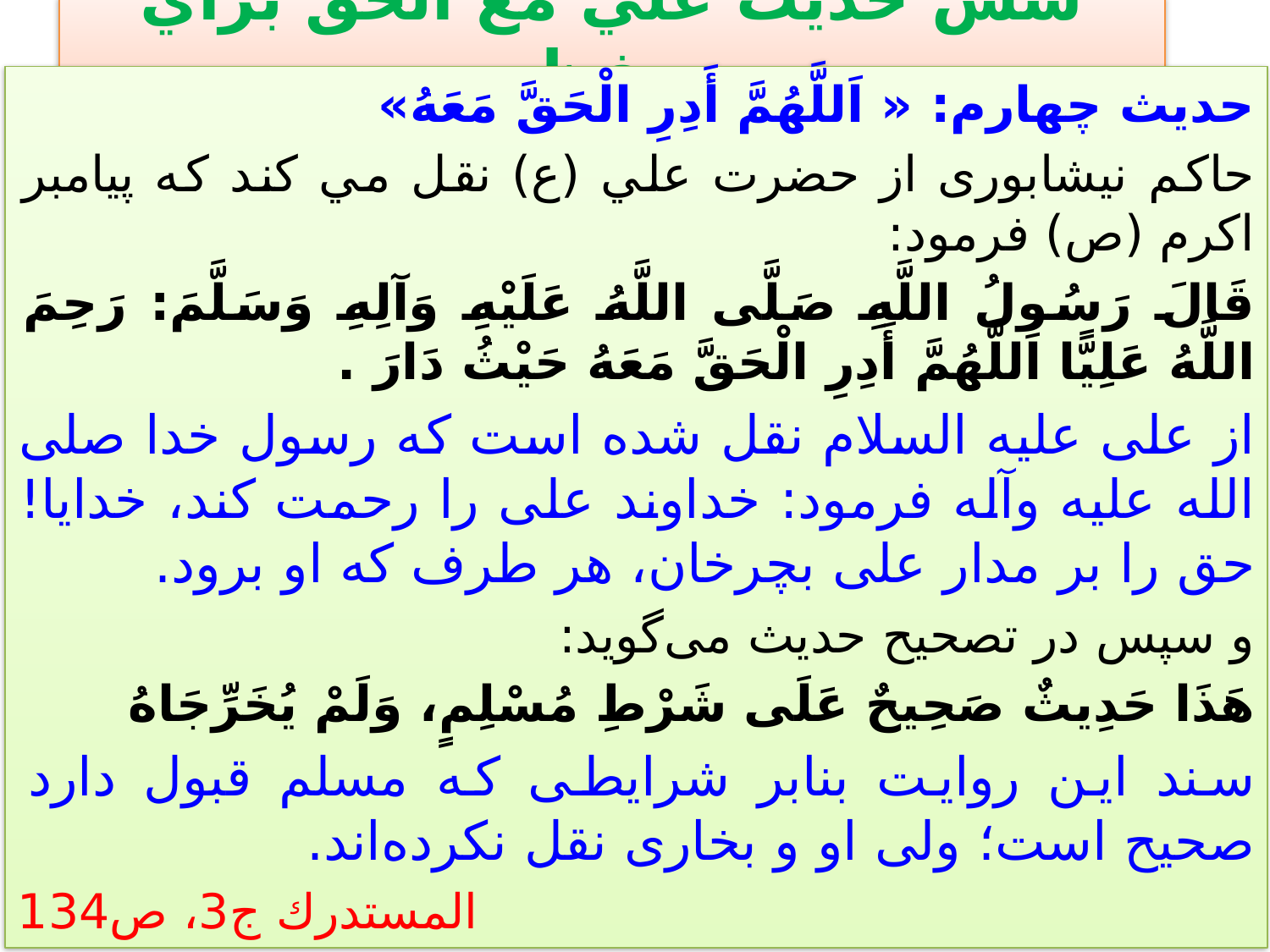

# شش حديث علي مع الحق براي حفظ
حديث چهارم: « اَللَّهُمَّ أَدِرِ الْحَقَّ مَعَهُ»
حاكم نيشابورى از حضرت علي (ع) نقل مي كند كه پيامبر اكرم (ص) فرمود:
قَالَ رَسُولُ اللَّهِ صَلَّى اللَّهُ عَلَيْهِ وَآلِهِ وَسَلَّمَ: رَحِمَ اللَّهُ عَلِيًّا اَللَّهُمَّ أَدِرِ الْحَقَّ مَعَهُ حَيْثُ دَارَ .
از على عليه السلام نقل شده است كه رسول خدا صلى الله عليه وآله فرمود: خداوند على را رحمت كند، خدايا! حق را بر مدار على بچرخان، هر طرف كه او برود.
و سپس در تصحيح حديث مى‌گويد:
هَذَا حَدِيثٌ صَحِيحٌ عَلَى شَرْطِ مُسْلِمٍ، وَلَمْ يُخَرِّجَاهُ
سند اين روايت بنابر شرايطى كه مسلم قبول دارد صحيح است؛ ولى او و بخارى نقل نكرده‌اند.
المستدرك ج3، ص134